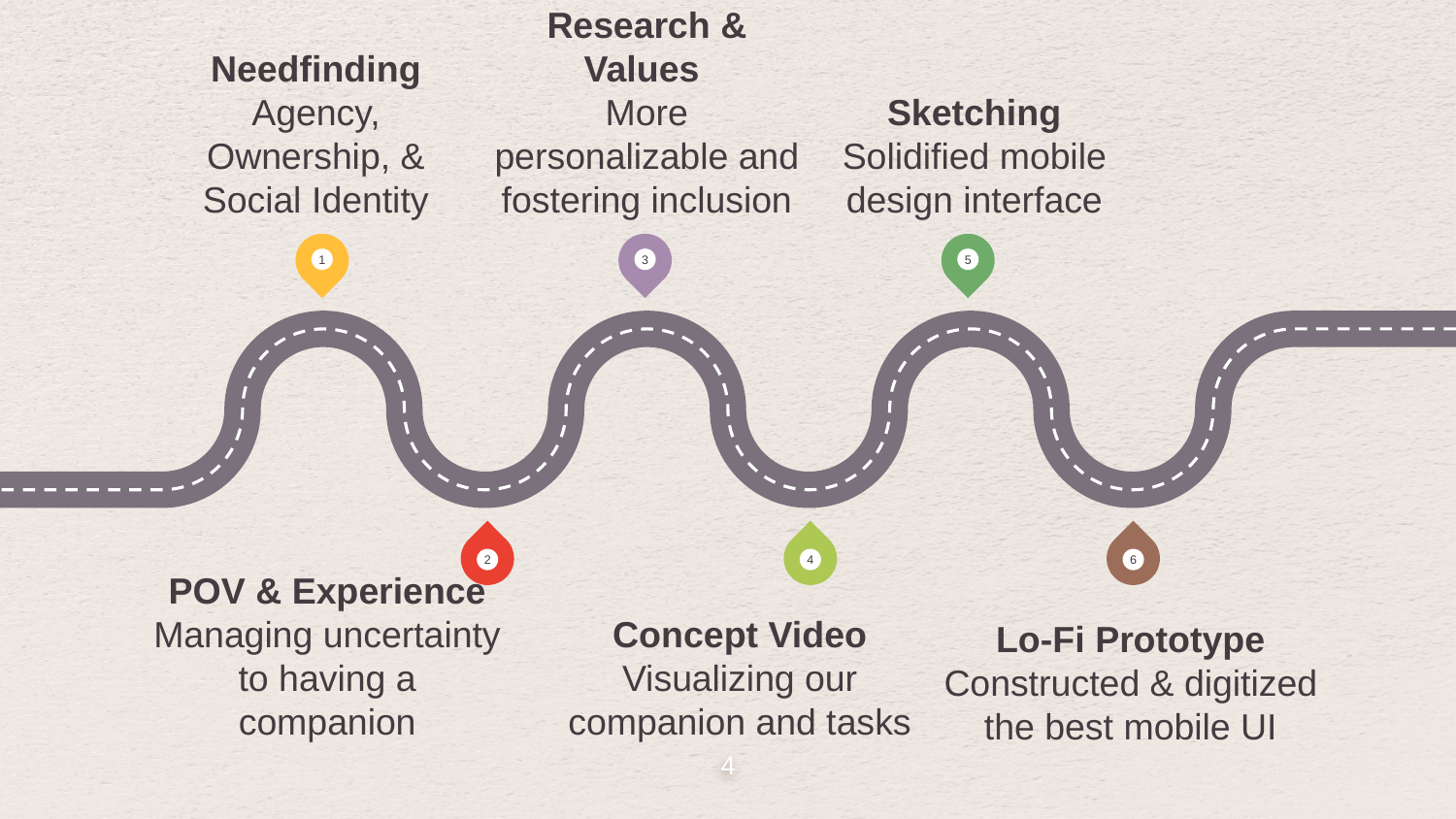

Needfinding Agency, Ownership, & Social Identity
Research & Values
More personalizable and fostering inclusion
Sketching
Solidified mobile design interface

1

3

5

2

4

6
POV & Experience Managing uncertainty to having a companion
Concept Video
Visualizing our companion and tasks
Lo-Fi Prototype
Constructed & digitized the best mobile UI
4